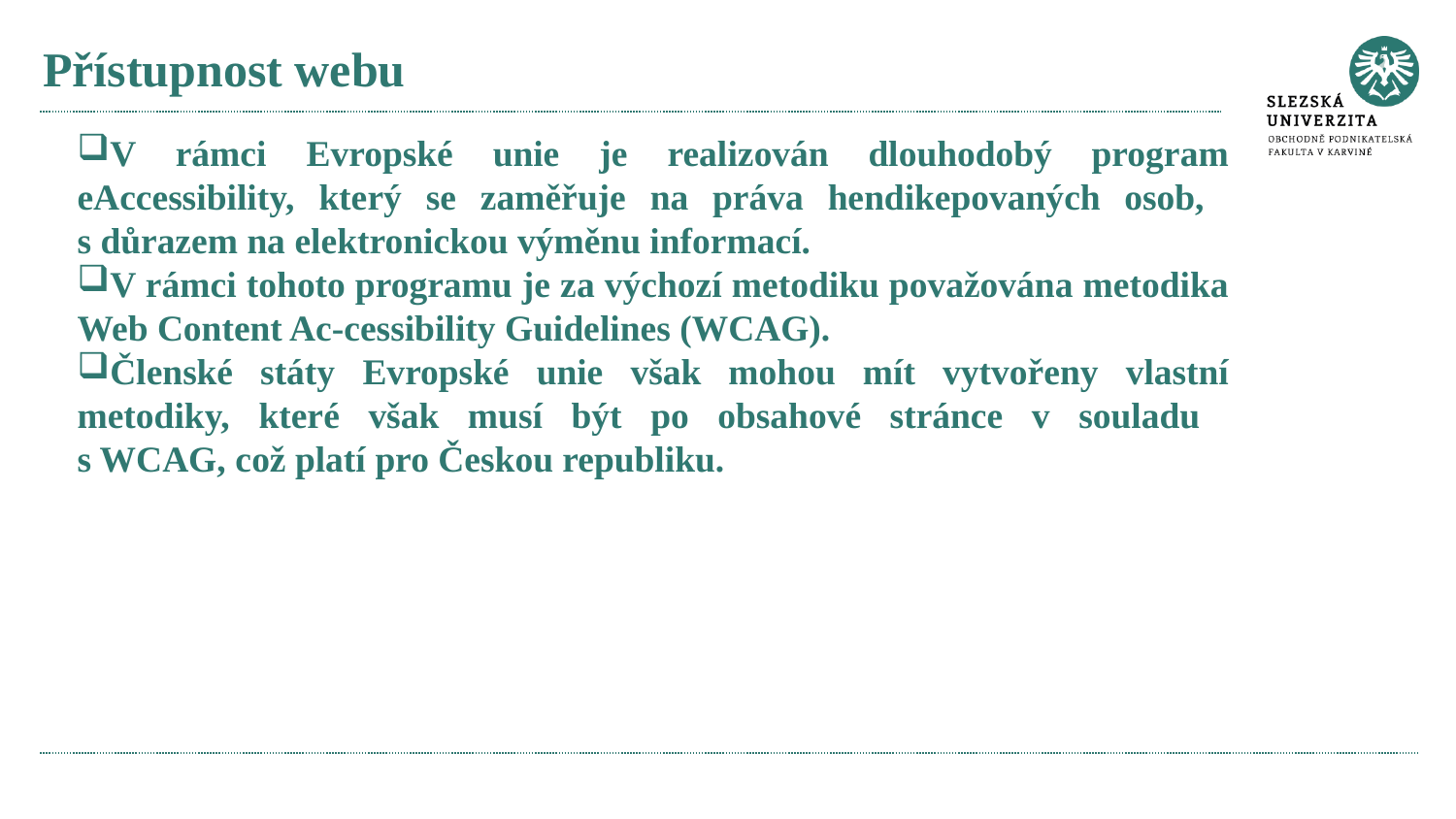

# Přístupnost webu
V rámci Evropské unie je realizován dlouhodobý program eAccessibility, který se zaměřuje na práva hendikepovaných osob,
s důrazem na elektronickou výměnu informací.
V rámci tohoto programu je za výchozí metodiku považována metodika Web Content Ac-cessibility Guidelines (WCAG).
Členské státy Evropské unie však mohou mít vytvořeny vlastní metodiky, které však musí být po obsahové stránce v souladu
s WCAG, což platí pro Českou republiku.